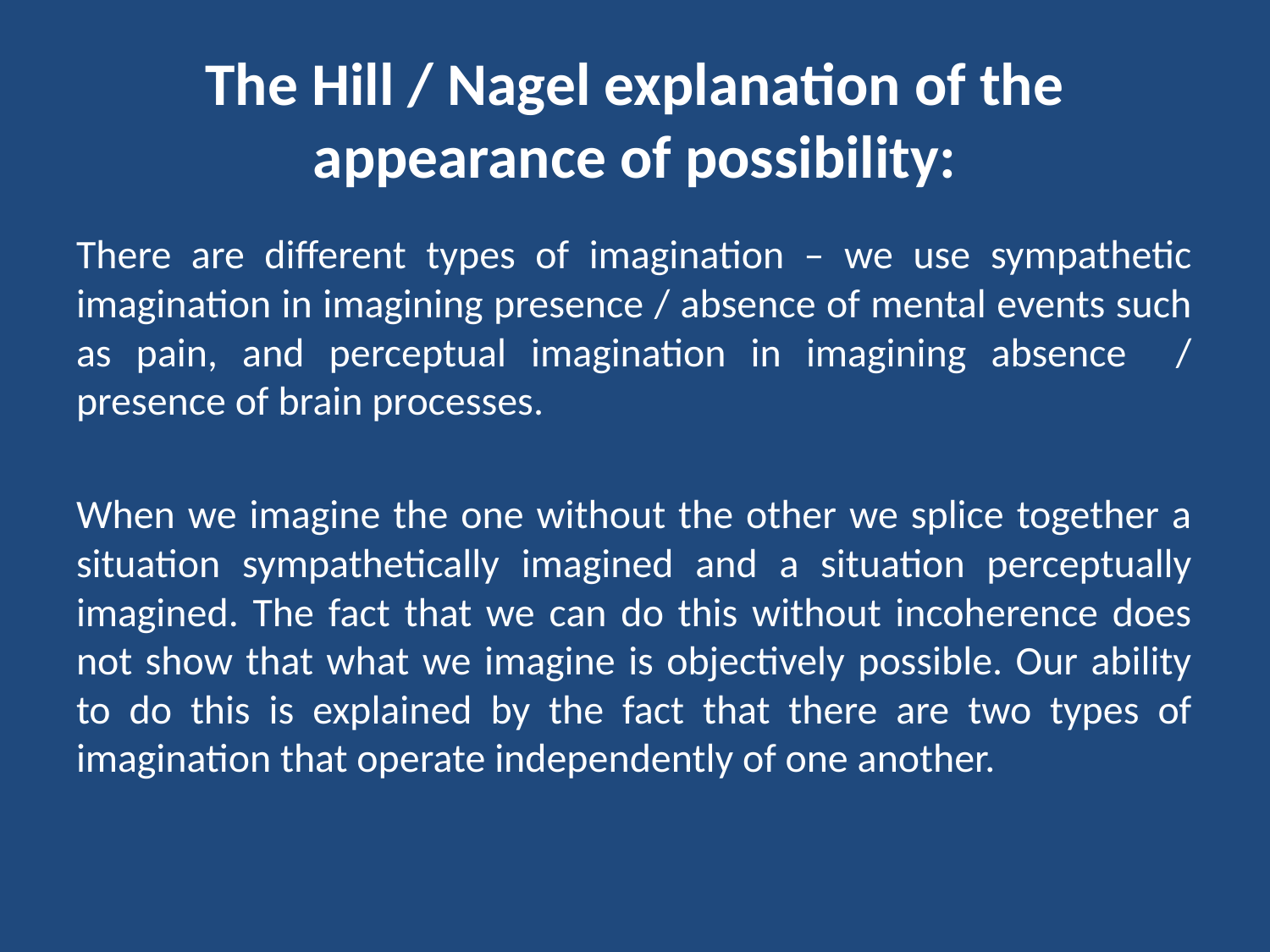

# The Hill / Nagel explanation of the appearance of possibility:
There are different types of imagination – we use sympathetic imagination in imagining presence / absence of mental events such as pain, and perceptual imagination in imagining absence  / presence of brain processes.

When we imagine the one without the other we splice together a situation sympathetically imagined and a situation perceptually imagined. The fact that we can do this without incoherence does not show that what we imagine is objectively possible. Our ability to do this is explained by the fact that there are two types of imagination that operate independently of one another.